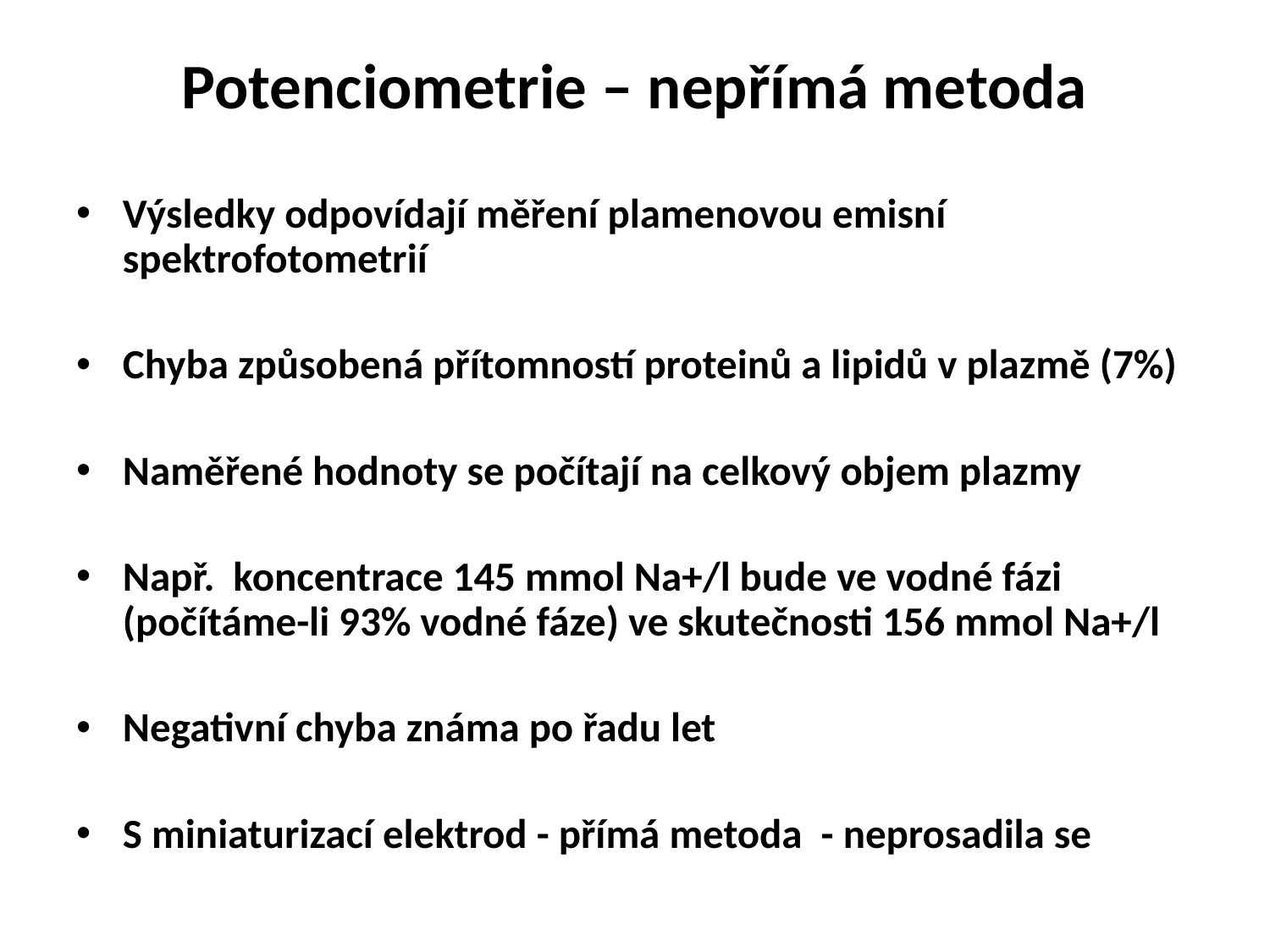

# Potenciometrie – nepřímá metoda
Výsledky odpovídají měření plamenovou emisní spektrofotometrií

Chyba způsobená přítomností proteinů a lipidů v plazmě (7%)

Naměřené hodnoty se počítají na celkový objem plazmy

Např.  koncentrace 145 mmol Na+/l bude ve vodné fázi (počítáme-li 93% vodné fáze) ve skutečnosti 156 mmol Na+/l

Negativní chyba známa po řadu let

S miniaturizací elektrod - přímá metoda  - neprosadila se